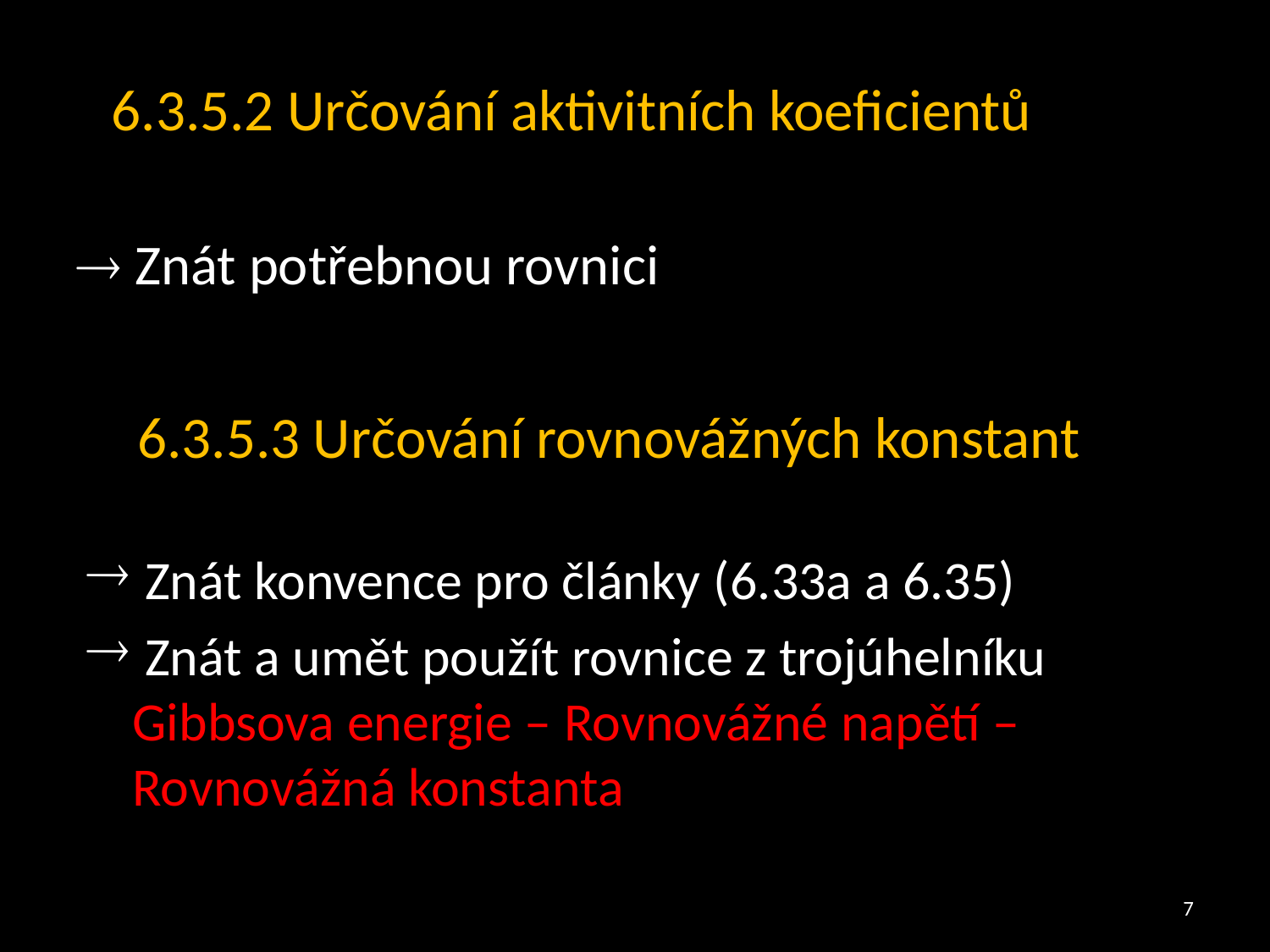

6.3.5.2 Určování aktivitních koeficientů
→ Znát potřebnou rovnici
6.3.5.3 Určování rovnovážných konstant
 Znát konvence pro články (6.33a a 6.35)
 Znát a umět použít rovnice z trojúhelníku Gibbsova energie – Rovnovážné napětí – Rovnovážná konstanta
7